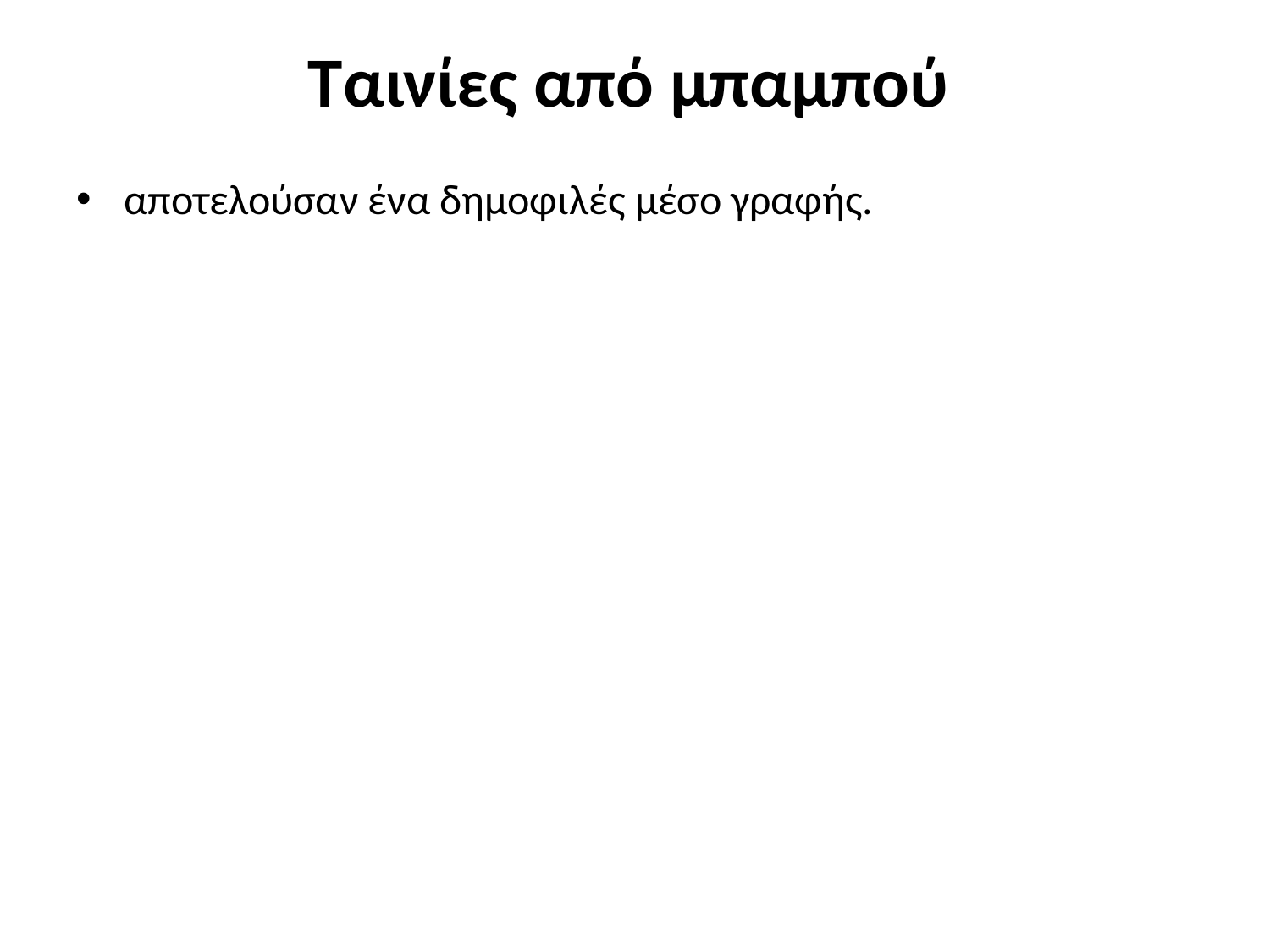

# Ταινίες από μπαμπού
αποτελούσαν ένα δημοφιλές μέσο γραφής.